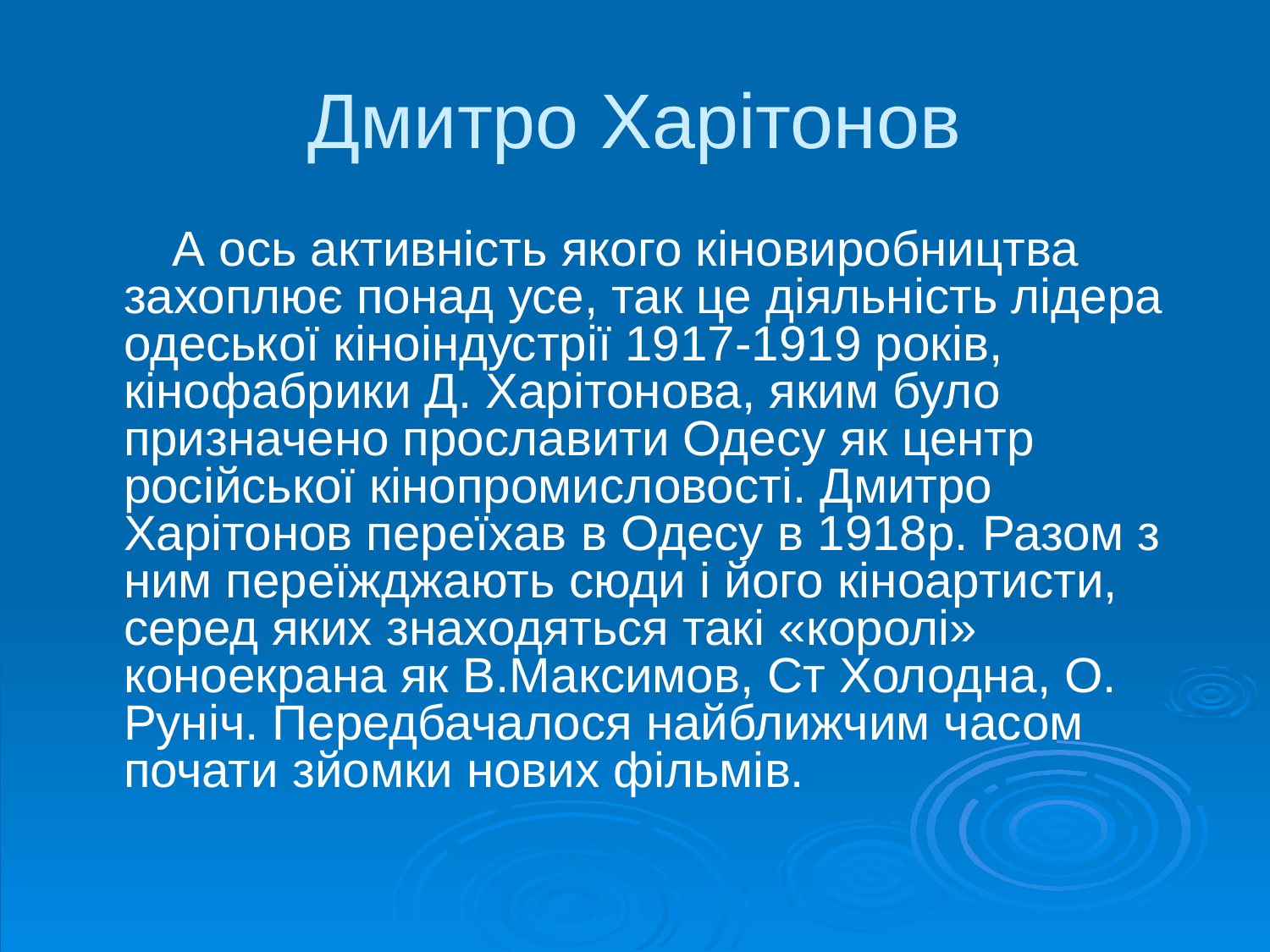

# Дмитро Харітонов
       А ось активність якого кіновиробництва захоплює понад усе, так це діяльність лідера одеської кіноіндустрії 1917-1919 років, кінофабрики Д. Харітонова, яким було призначено прославити Одесу як центр російської кінопромисловості. Дмитро Харітонов переїхав в Одесу в 1918р. Разом з ним переїжджають сюди і його кіноартисти, серед яких знаходяться такі «королі» коноекрана як В.Максимов, Ст Холодна, О. Руніч. Передбачалося найближчим часом почати зйомки нових фільмів.